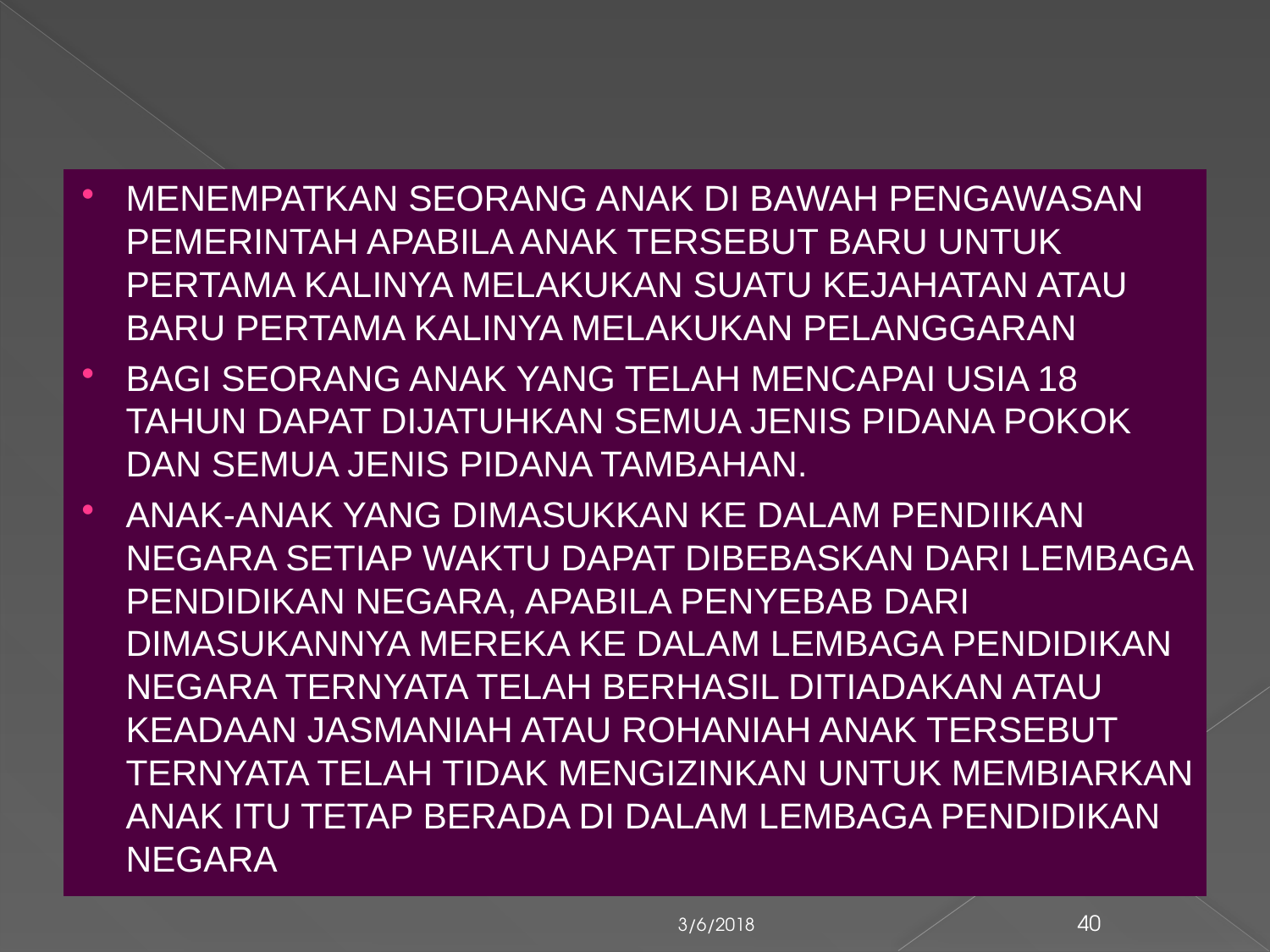

menempatkan seorang anak di bawah pengawasan pemerintah apabila anak tersebut baru untuk pertama kalinya melakukan suatu kejahatan atau baru pertama kalinya melakukan pelanggaran
bagi seorang anak yang telah mencapai usia 18 tahun dapat dijatuhkan semua jenis pidana pokok dan semua jenis pidana tambahan.
anak-anak yang dimasukkan ke dalam pendiikan negara setiap waktu dapat dibebaskan dari lembaga pendidikan negara, apabila penyebab dari dimasukannya mereka ke dalam lembaga pendidikan negara ternyata telah berhasil ditiadakan atau keadaan jasmaniah atau rohaniah anak tersebut ternyata telah tidak mengizinkan untuk membiarkan anak itu tetap berada di dalam lembaga pendidikan negara
3/6/2018
40